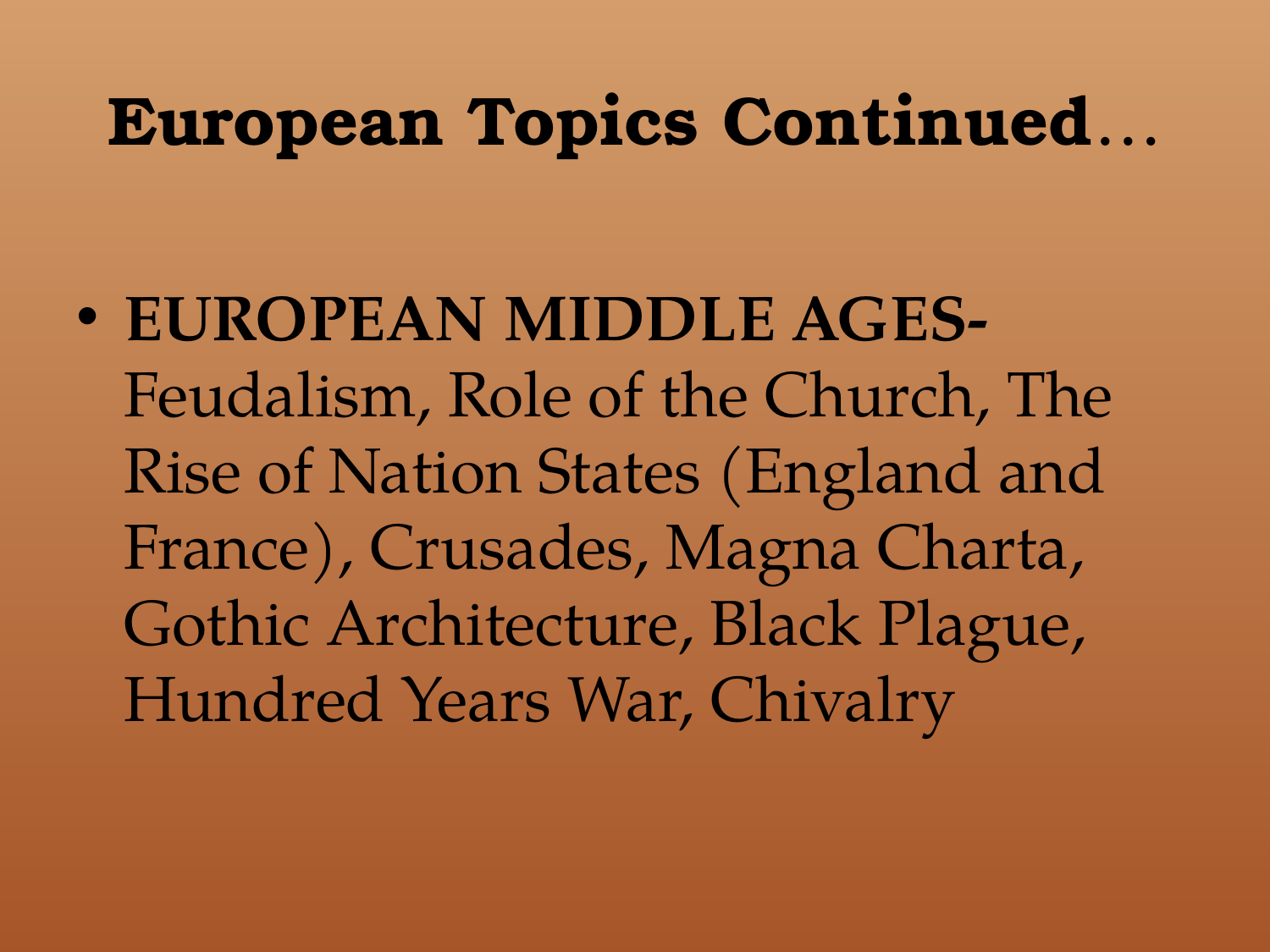

# European Topics Continued…

EUROPEAN MIDDLE AGES- Feudalism, Role of the Church, The Rise of Nation States (England and France), Crusades, Magna Charta, Gothic Architecture, Black Plague, Hundred Years War, Chivalry